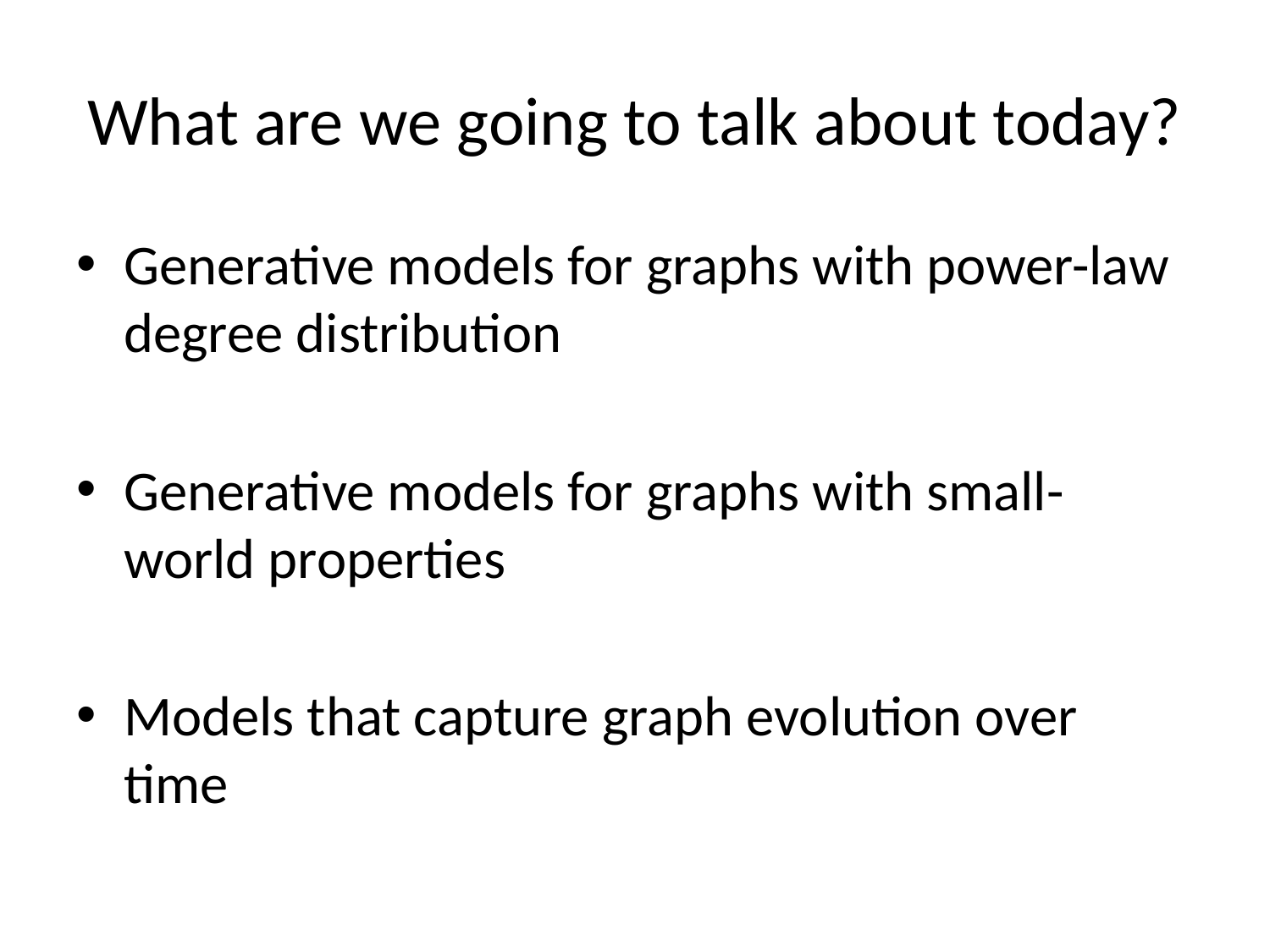

# What are we going to talk about today?
Generative models for graphs with power-law degree distribution

Generative models for graphs with small-world properties

Models that capture graph evolution over time